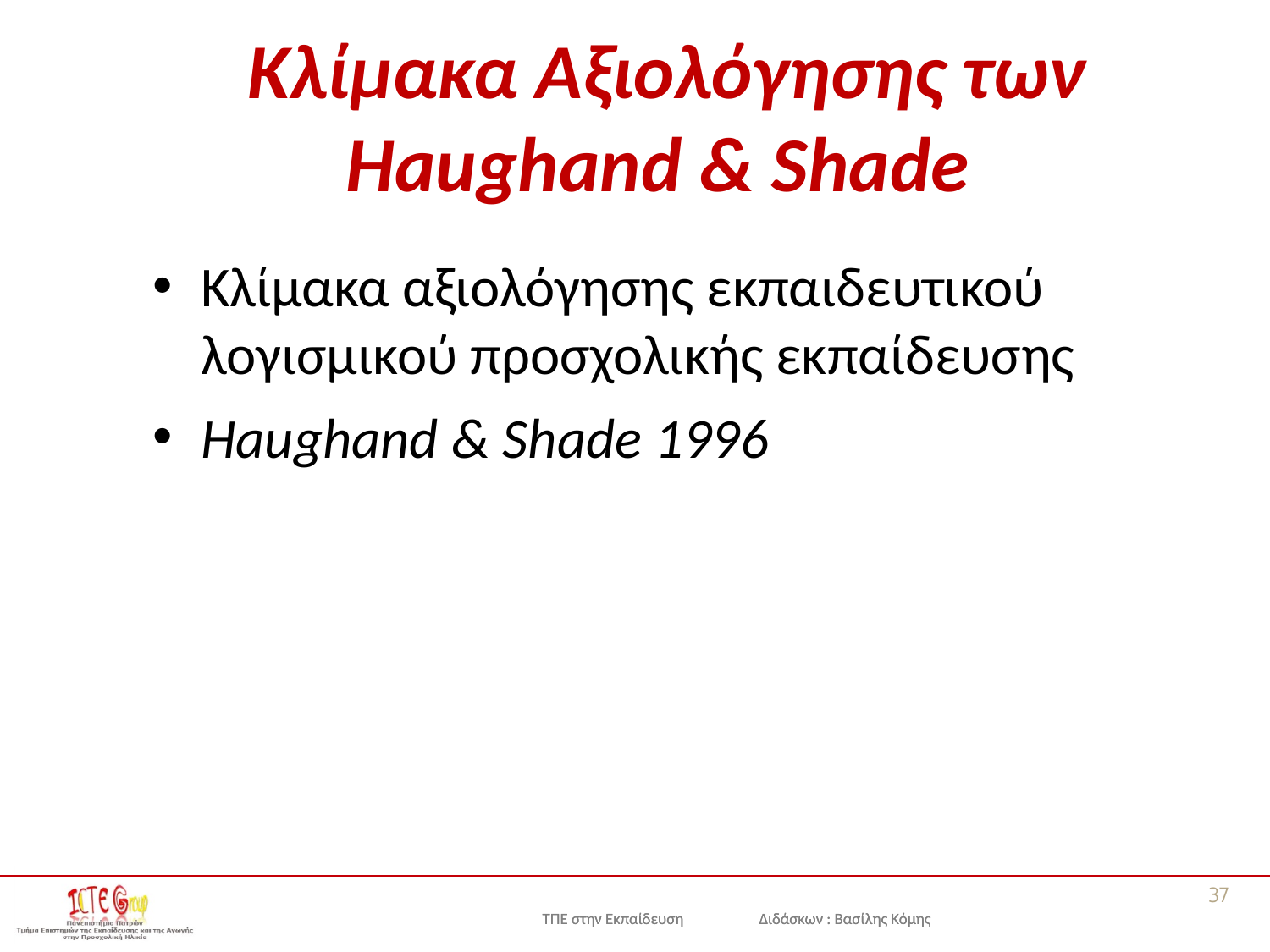

# Κλίμακα Αξιολόγησης των Haughand & Shade
Κλίμακα αξιολόγησης εκπαιδευτικού λογισμικού προσχολικής εκπαίδευσης
Haughand & Shade 1996
37